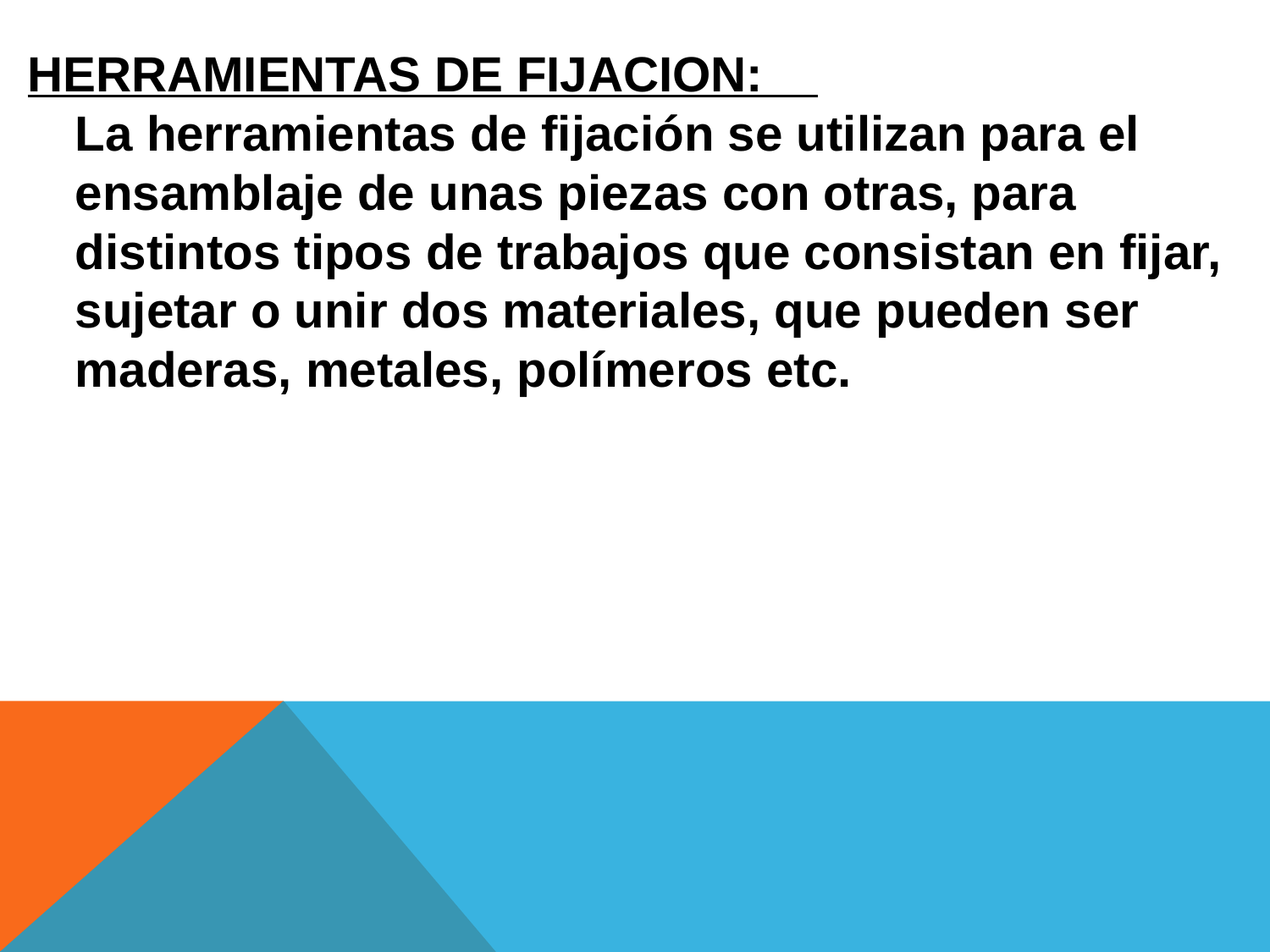

HERRAMIENTAS DE FIJACION:     La herramientas de fijación se utilizan para el ensamblaje de unas piezas con otras, para distintos tipos de trabajos que consistan en fijar, sujetar o unir dos materiales, que pueden ser maderas, metales, polímeros etc.